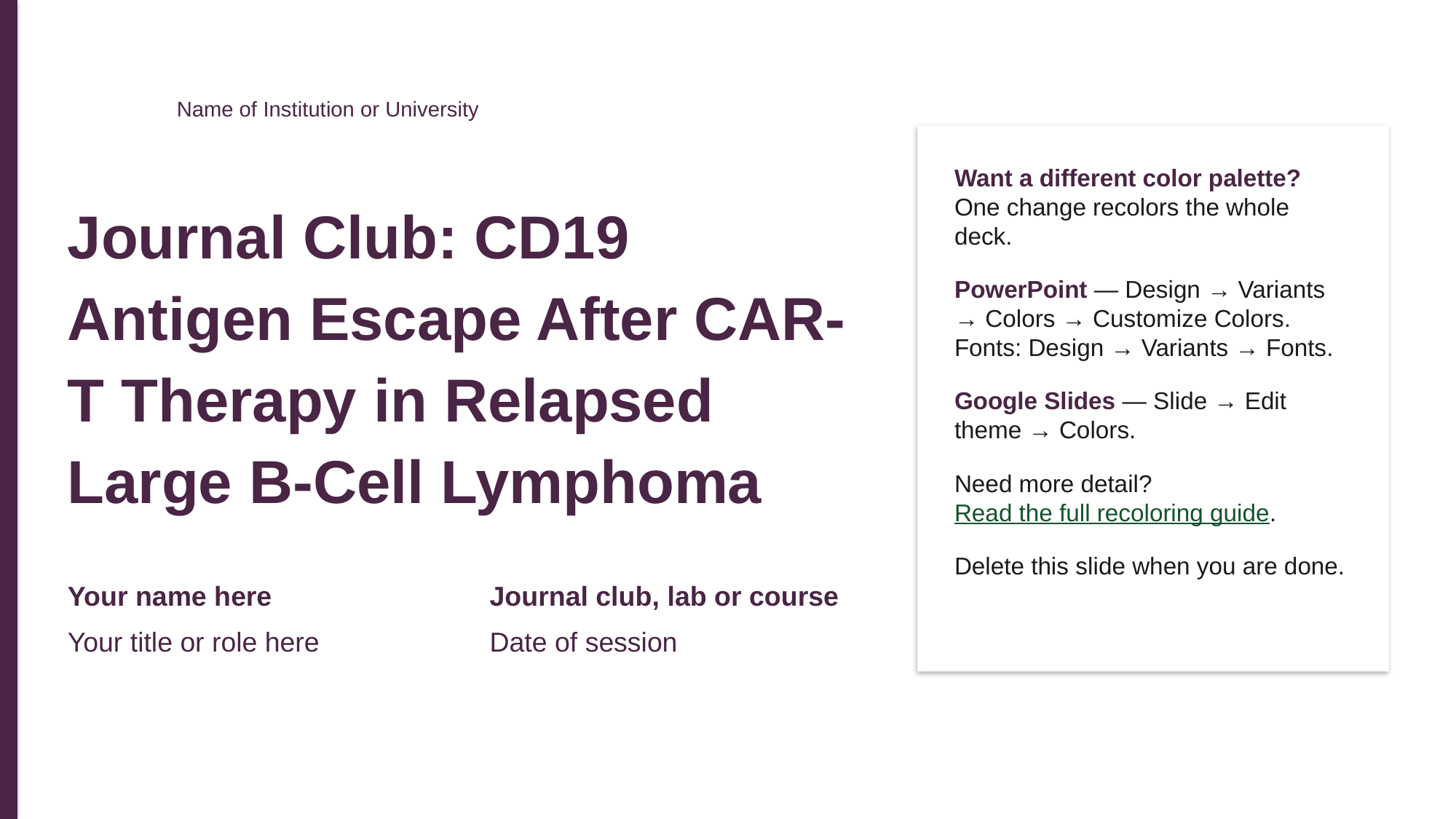

Name of Institution or University

Want a different color palette? One change recolors the whole deck.
PowerPoint — Design → Variants → Colors → Customize Colors. Fonts: Design → Variants → Fonts.
Google Slides — Slide → Edit theme → Colors.
Need more detail? Read the full recoloring guide.
Delete this slide when you are done.
Journal Club: CD19 Antigen Escape After CAR-T Therapy in Relapsed Large B-Cell Lymphoma
Your name here
Journal club, lab or course
Your title or role here
Date of session